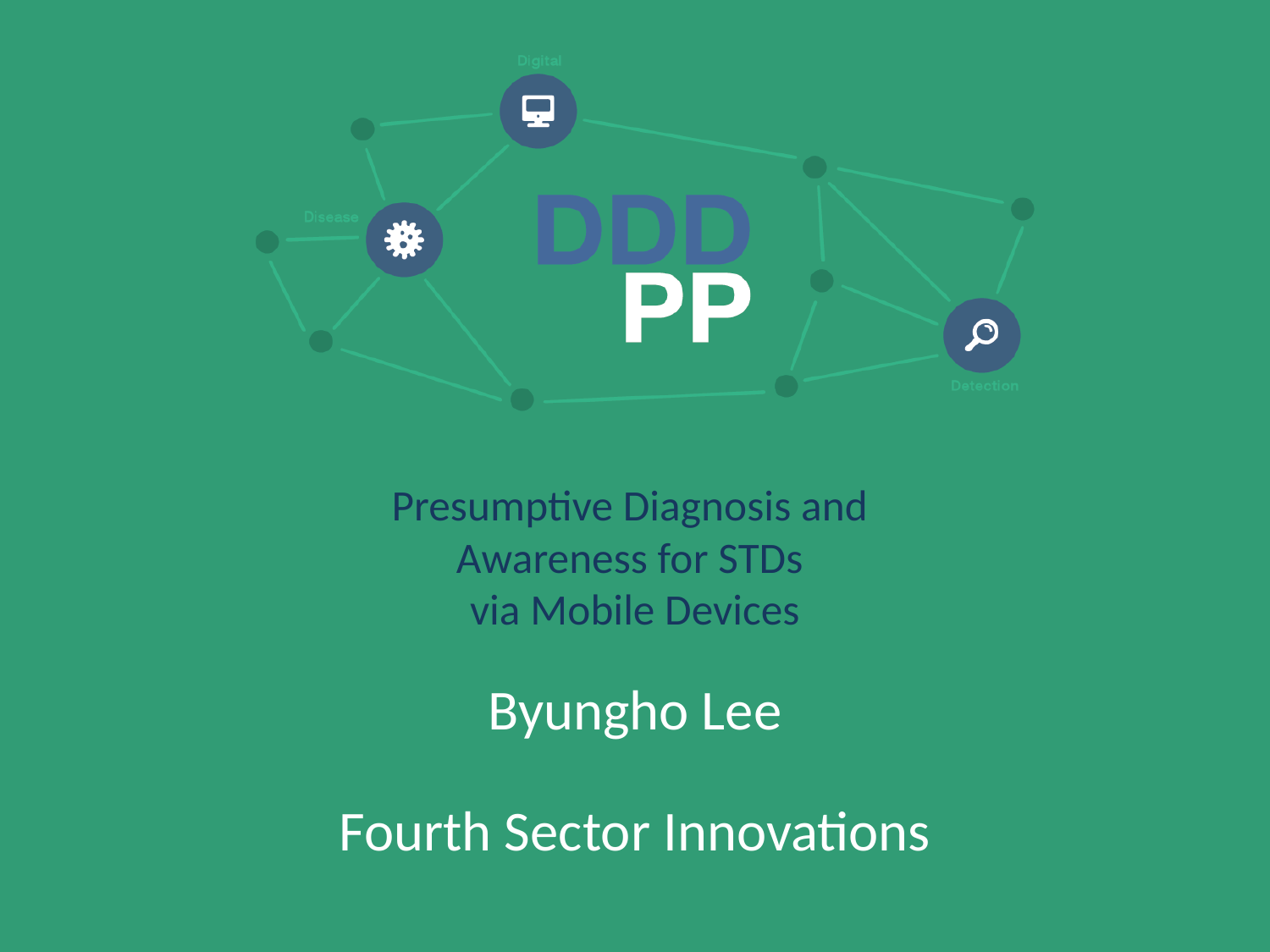

# Presumptive Diagnosis and Awareness for STDs via Mobile Devices
Byungho Lee
Fourth Sector Innovations